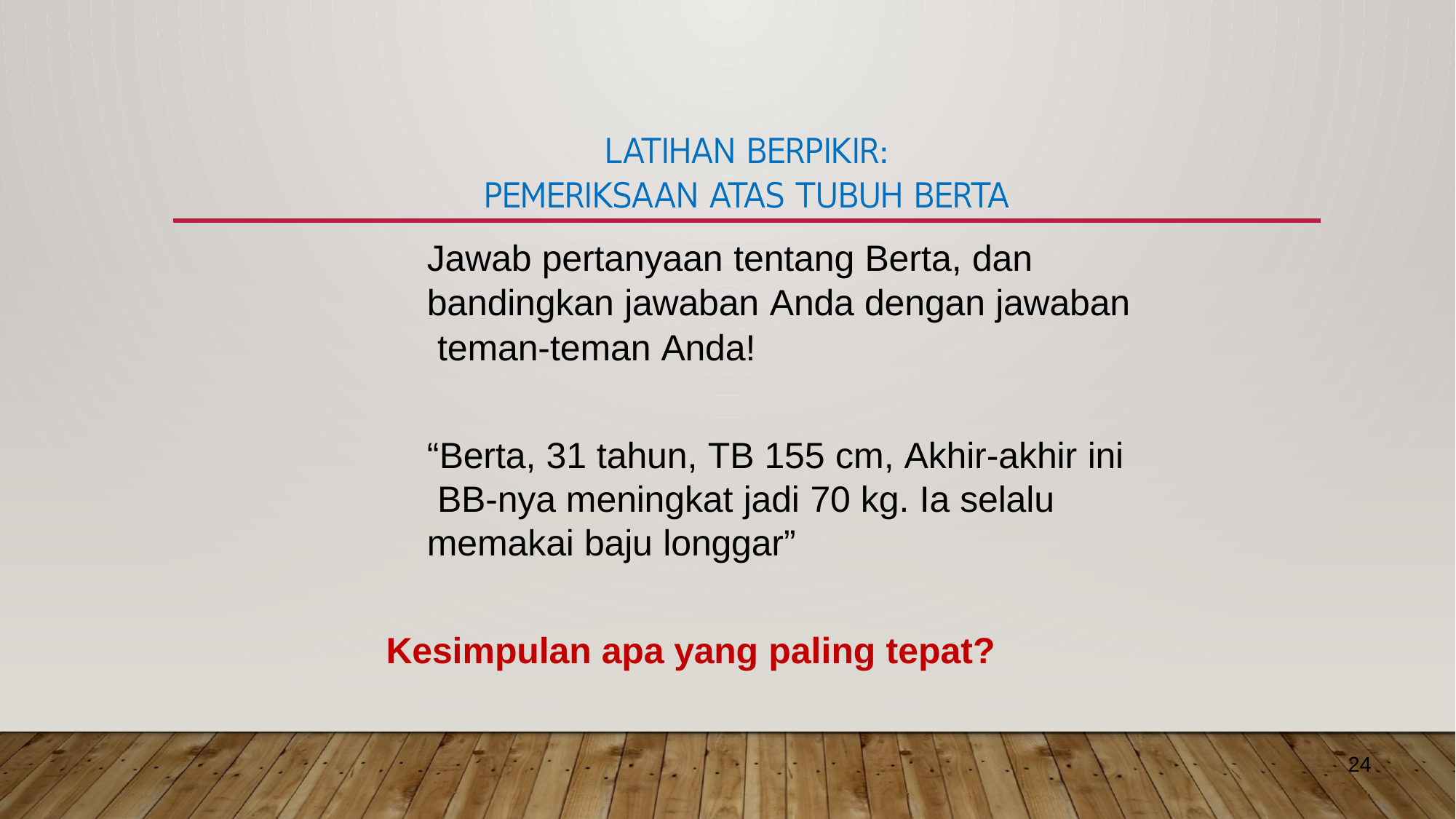

# Latihan Berpikir:
Pemeriksaan atas tubuh Berta
Jawab pertanyaan tentang Berta, dan  bandingkan jawaban Anda dengan jawaban  teman-teman Anda!

“Berta, 31 tahun, TB 155 cm, Akhir-akhir ini  BB-nya meningkat jadi 70 kg. Ia selalu  memakai baju longgar”

Kesimpulan apa yang paling tepat?
24